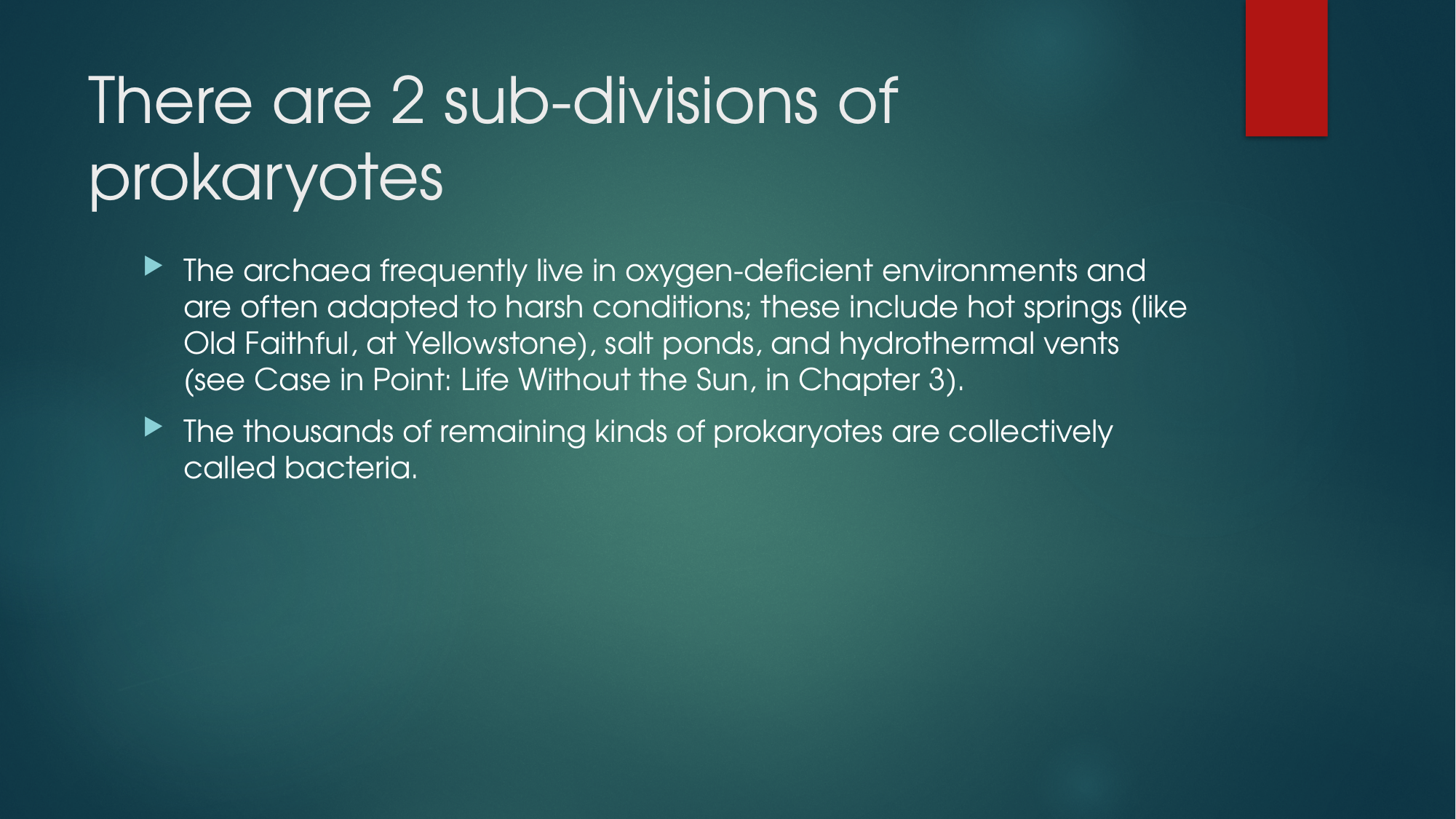

# There are 2 sub-divisions of prokaryotes
The archaea frequently live in oxygen-deficient environments and are often adapted to harsh conditions; these include hot springs (like Old Faithful, at Yellowstone), salt ponds, and hydrothermal vents (see Case in Point: Life Without the Sun, in Chapter 3).
The thousands of remaining kinds of prokaryotes are collectively called bacteria.